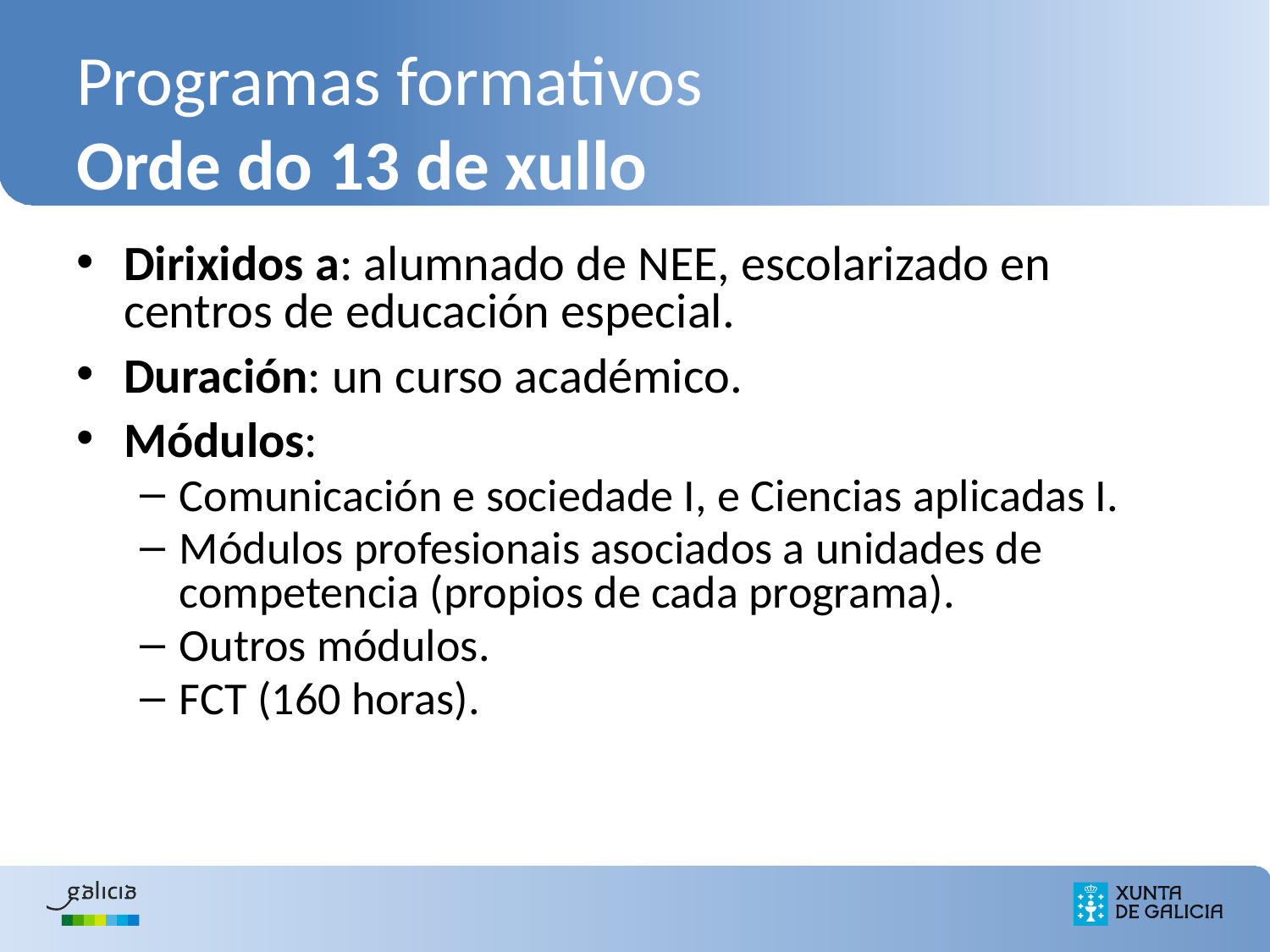

# Programas formativos Orde do 13 de xullo
Dirixidos a: alumnado de NEE, escolarizado en centros de educación especial.
Duración: un curso académico.
Módulos:
Comunicación e sociedade I, e Ciencias aplicadas I.
Módulos profesionais asociados a unidades de competencia (propios de cada programa).
Outros módulos.
FCT (160 horas).